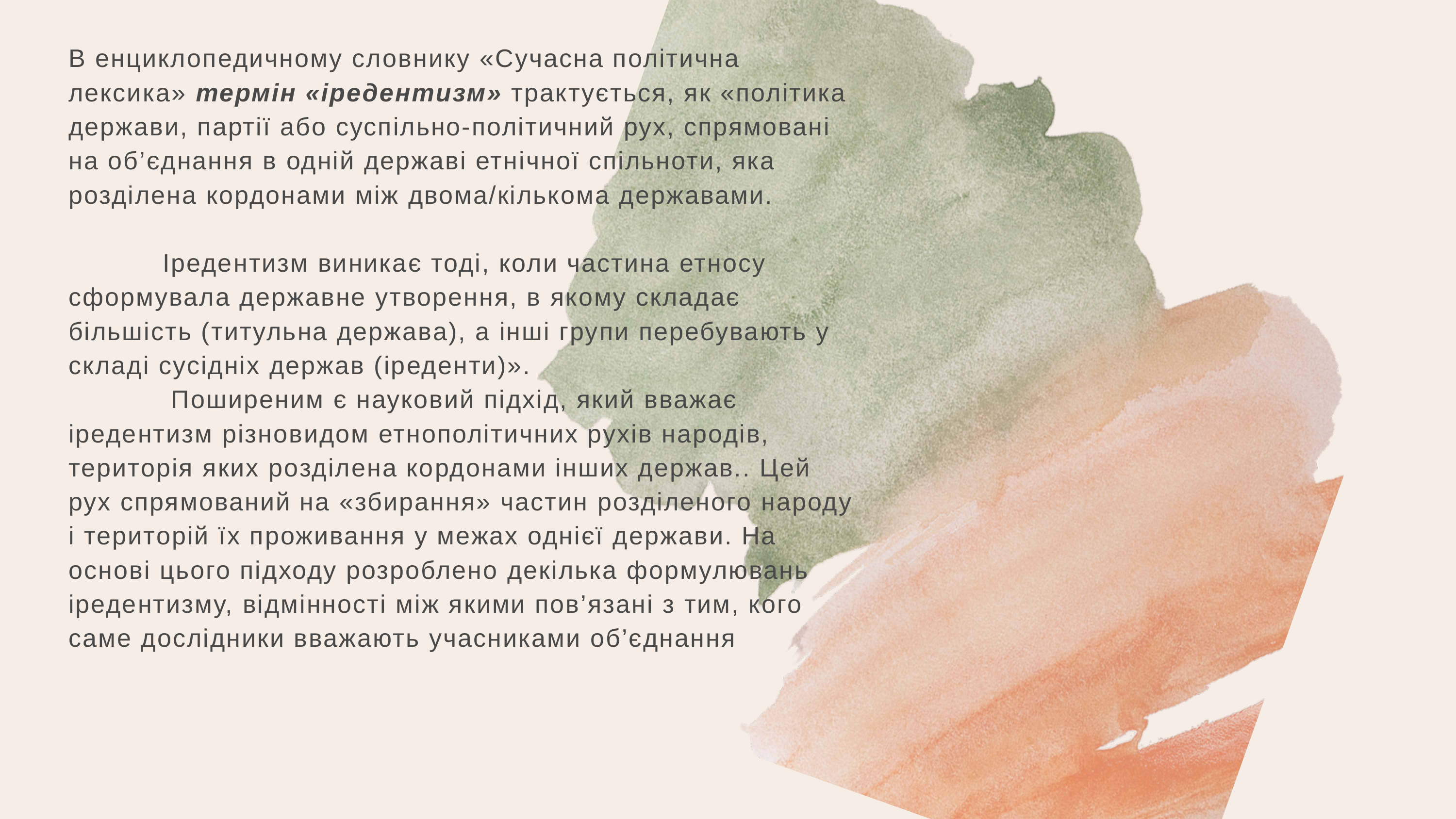

В енциклопедичному словнику «Сучасна політична лексика» термін «іредентизм» трактується, як «політика держави, партії або суспільно-політичний рух, спрямовані на об’єднання в одній державі етнічної спільноти, яка розділена кордонами між двома/кількома державами.
           Іредентизм виникає тоді, коли частина етносу сформувала державне утворення, в якому складає більшість (титульна держава), а інші групи перебувають у складі сусідніх держав (іреденти)».
            Поширеним є науковий підхід, який вважає іредентизм різновидом етнополітичних рухів народів, територія яких розділена кордонами інших держав.. Цей рух спрямований на «збирання» частин розділеного народу і територій їх проживання у межах однієї держави. На основі цього підходу розроблено декілька формулювань іредентизму, відмінності між якими пов’язані з тим, кого саме дослідники вважають учасниками об’єднання